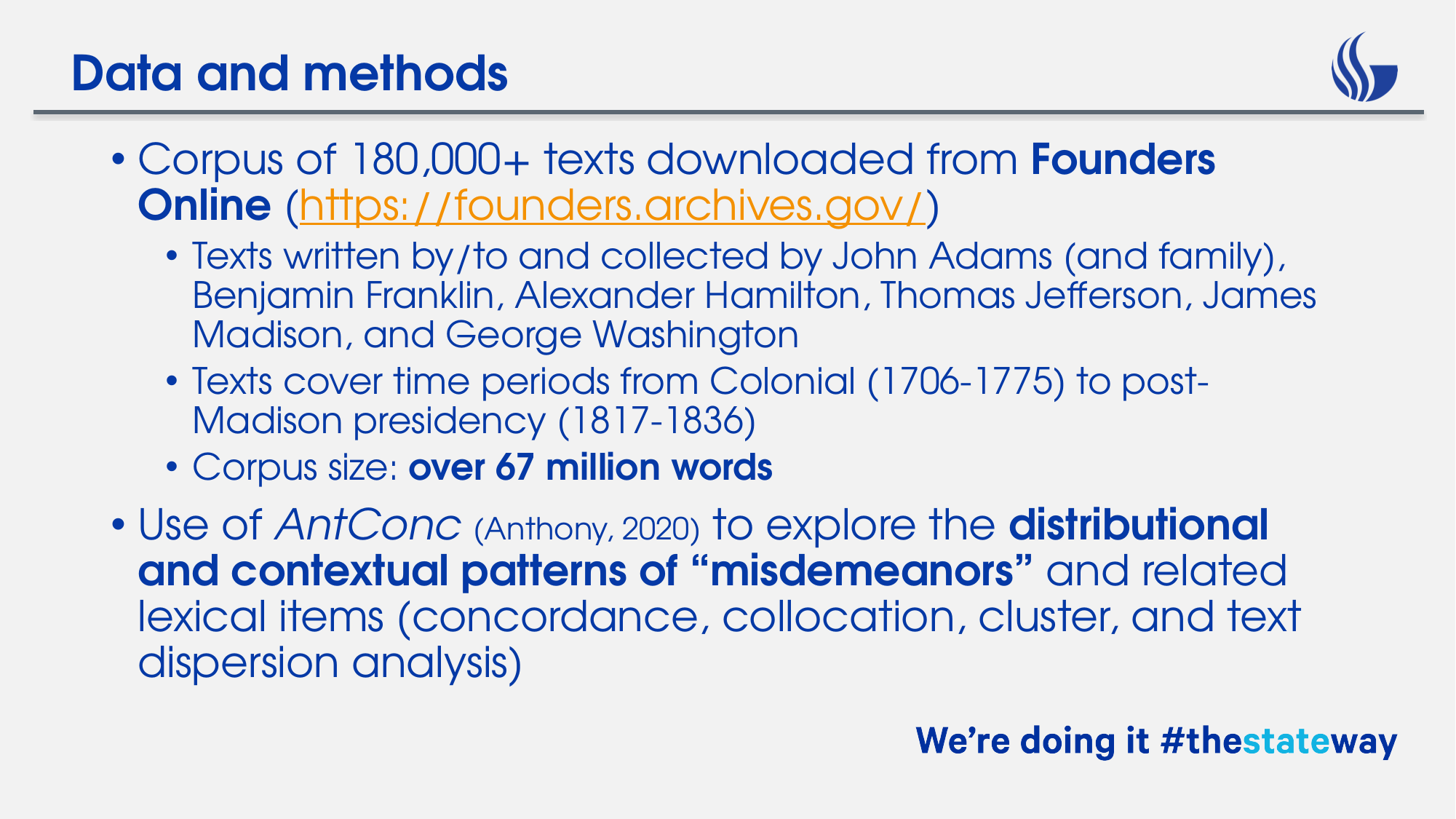

# Data and methods
Corpus of 180,000+ texts downloaded from Founders Online (https://founders.archives.gov/)
Texts written by/to and collected by John Adams (and family), Benjamin Franklin, Alexander Hamilton, Thomas Jefferson, James Madison, and George Washington
Texts cover time periods from Colonial (1706-1775) to post-Madison presidency (1817-1836)
Corpus size: over 67 million words
Use of AntConc (Anthony, 2020) to explore the distributional and contextual patterns of “misdemeanors” and related lexical items (concordance, collocation, cluster, and text dispersion analysis)